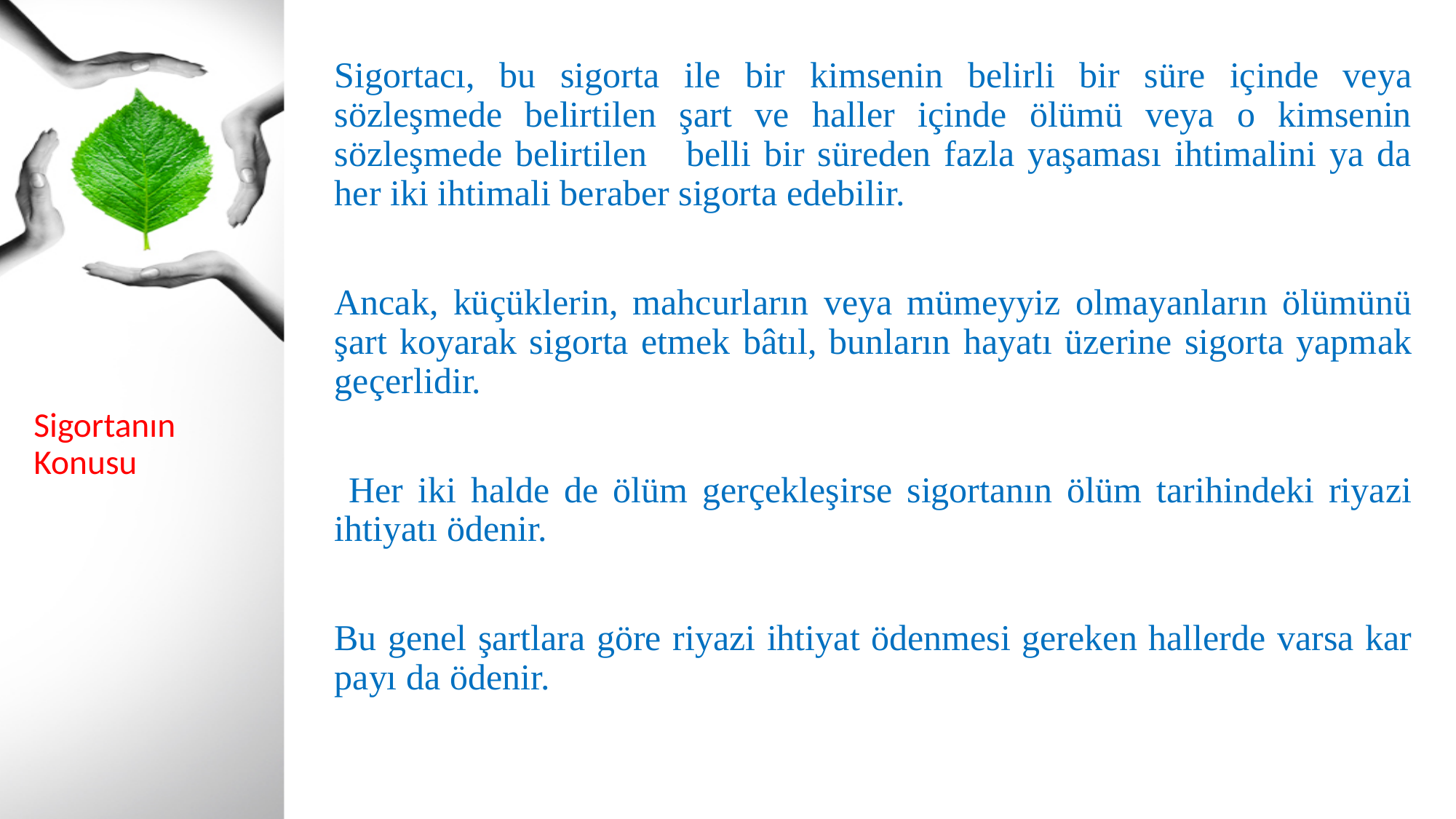

Sigortacı, bu sigorta ile bir kimsenin belirli bir süre içinde veya sözleşmede belirtilen şart ve haller içinde ölümü veya o kimsenin sözleşmede belirtilen   belli bir süreden fazla yaşaması ihtimalini ya da her iki ihtimali beraber sigorta edebilir.

Ancak, küçüklerin, mahcurların veya mümeyyiz olmayanların ölümünü şart koyarak sigorta etmek bâtıl, bunların hayatı üzerine sigorta yapmak geçerlidir.

 Her iki halde de ölüm gerçekleşirse sigortanın ölüm tarihindeki riyazi ihtiyatı ödenir.

Bu genel şartlara göre riyazi ihtiyat ödenmesi gereken hallerde varsa kar payı da ödenir.
# Sigortanın Konusu